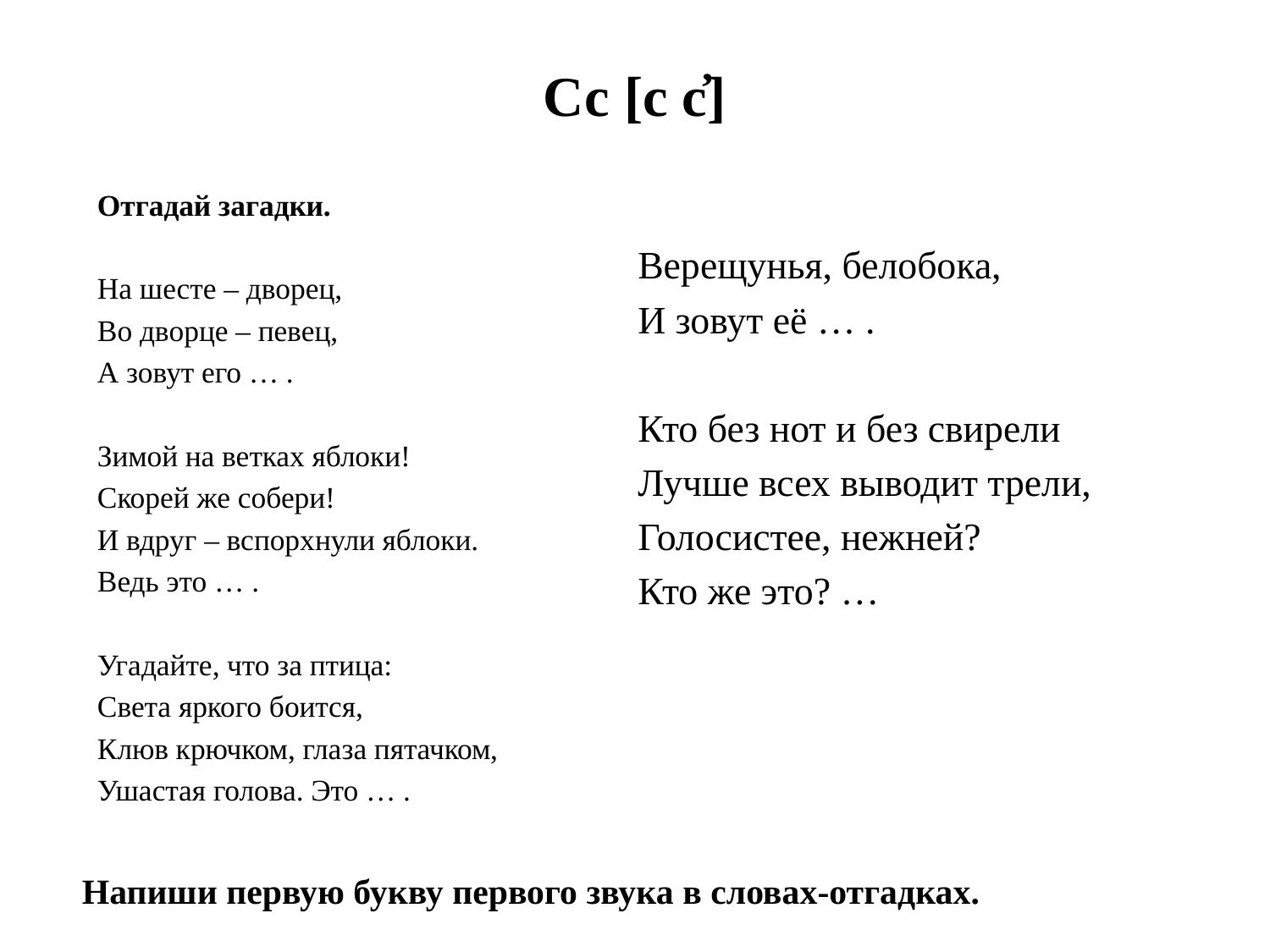

# Сс [с с҆]

Верещунья, белобока,
И зовут её … .

Кто без нот и без свирели
Лучше всех выводит трели,
Голосистее, нежней?
Кто же это? …

Отгадай загадки.

На шесте – дворец,
Во дворце – певец,
А зовут его … .

Зимой на ветках яблоки!
Скорей же собери!
И вдруг – вспорхнули яблоки.
Ведь это … .

Угадайте, что за птица:
Света яркого боится,
Клюв крючком, глаза пятачком,
Ушастая голова. Это … .

Напиши первую букву первого звука в словах-отгадках.